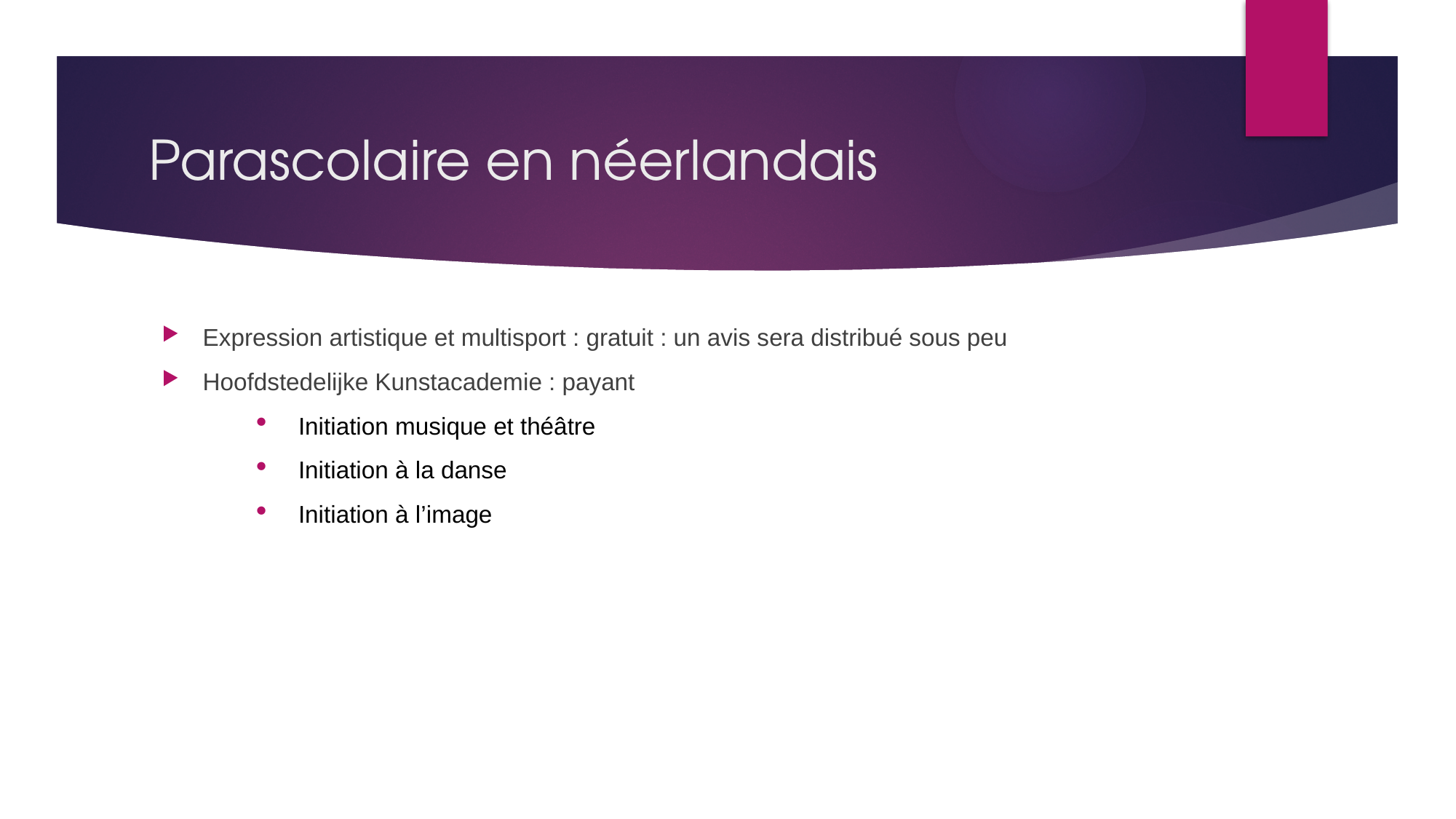

# Parascolaire en néerlandais

Expression artistique et multisport : gratuit : un avis sera distribué sous peu
Hoofdstedelijke Kunstacademie : payant
Initiation musique et théâtre
Initiation à la danse
Initiation à l’image